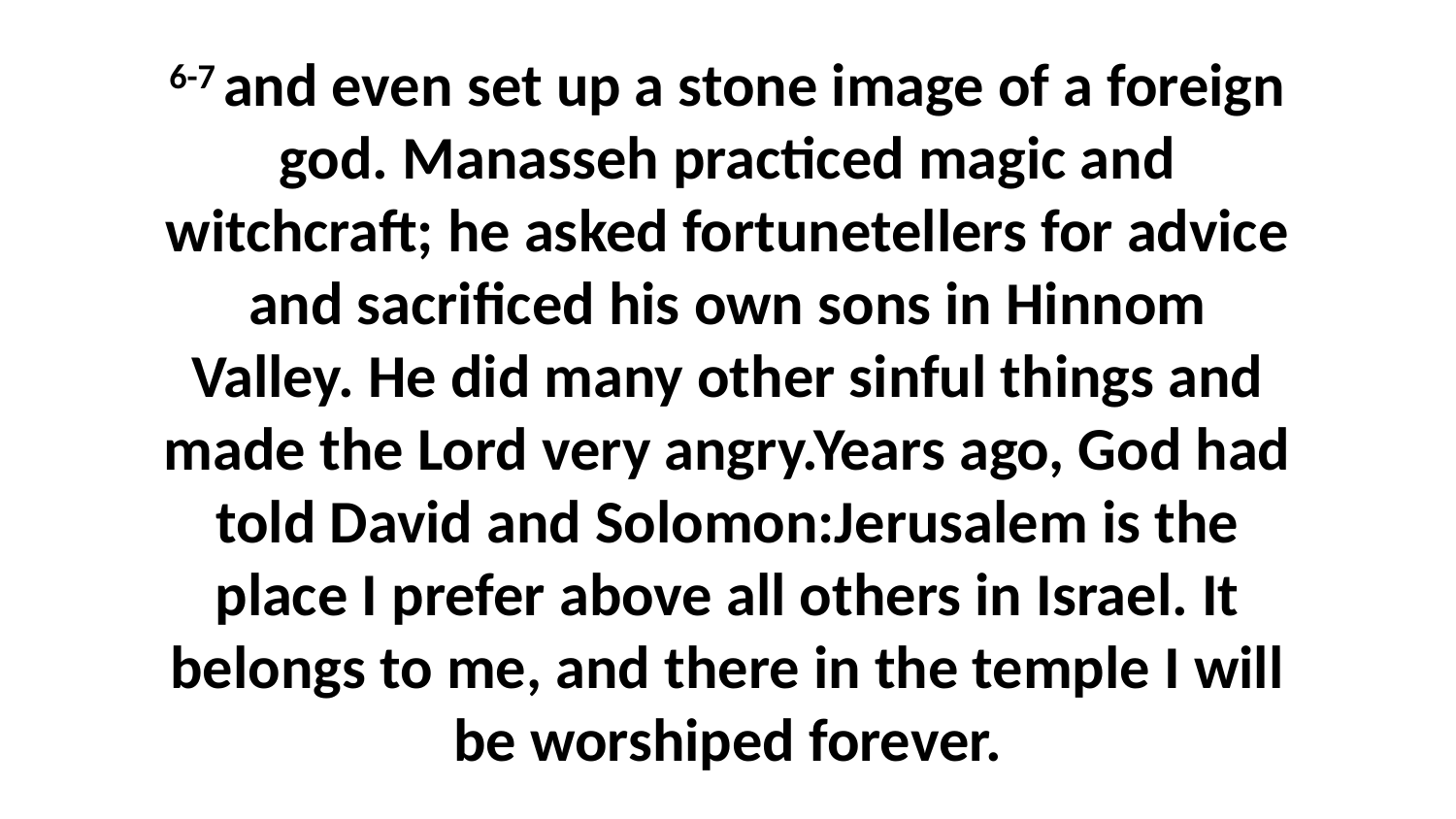

6-7 and even set up a stone image of a foreign god. Manasseh practiced magic and witchcraft; he asked fortunetellers for advice and sacrificed his own sons in Hinnom Valley. He did many other sinful things and made the Lord very angry.Years ago, God had told David and Solomon:Jerusalem is the place I prefer above all others in Israel. It belongs to me, and there in the temple I will be worshiped forever.